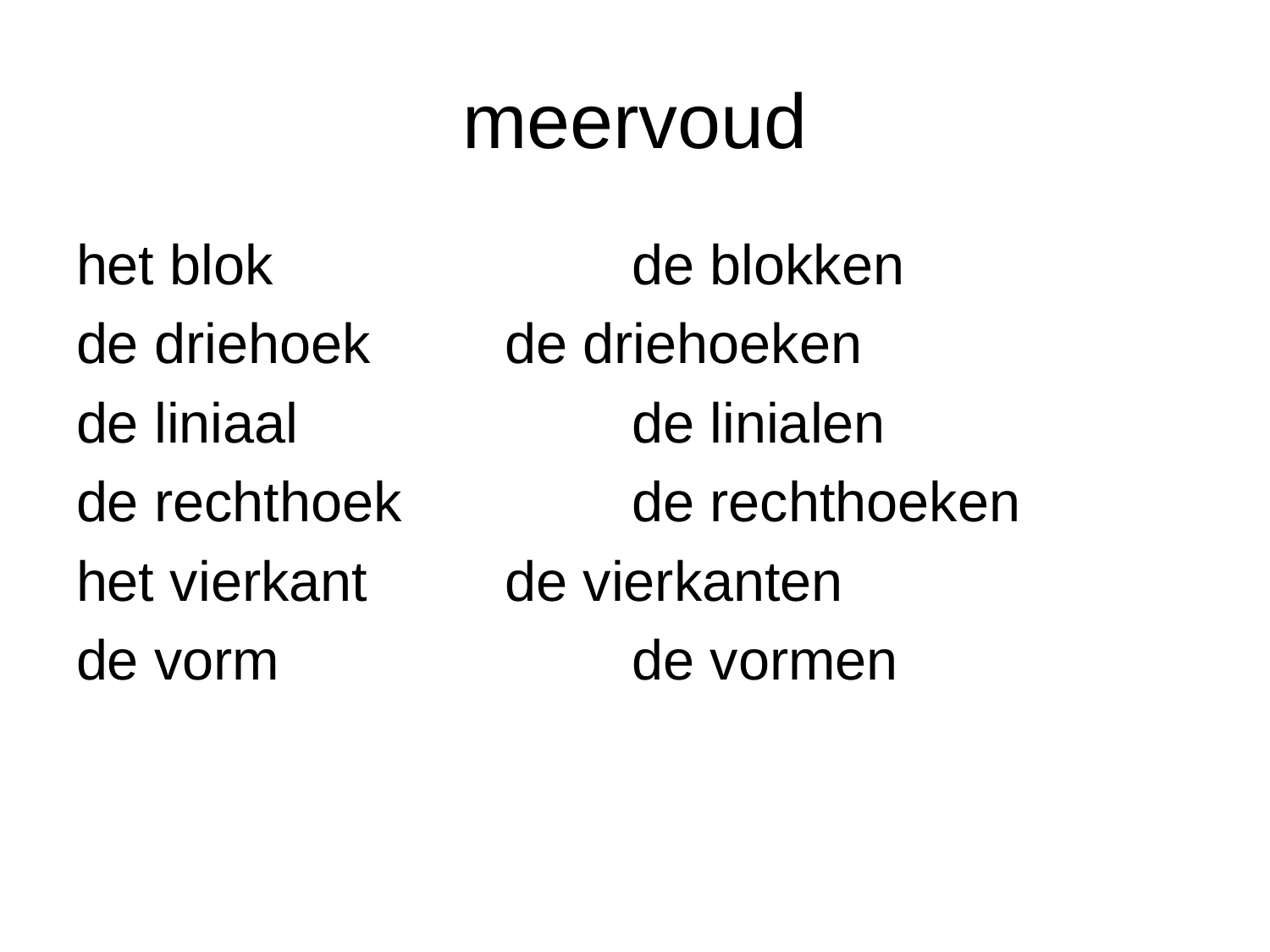

# meervoud
het blok			de blokken
de driehoek		de driehoeken
de liniaal			de linialen
de rechthoek		de rechthoeken
het vierkant		de vierkanten
de vorm			de vormen